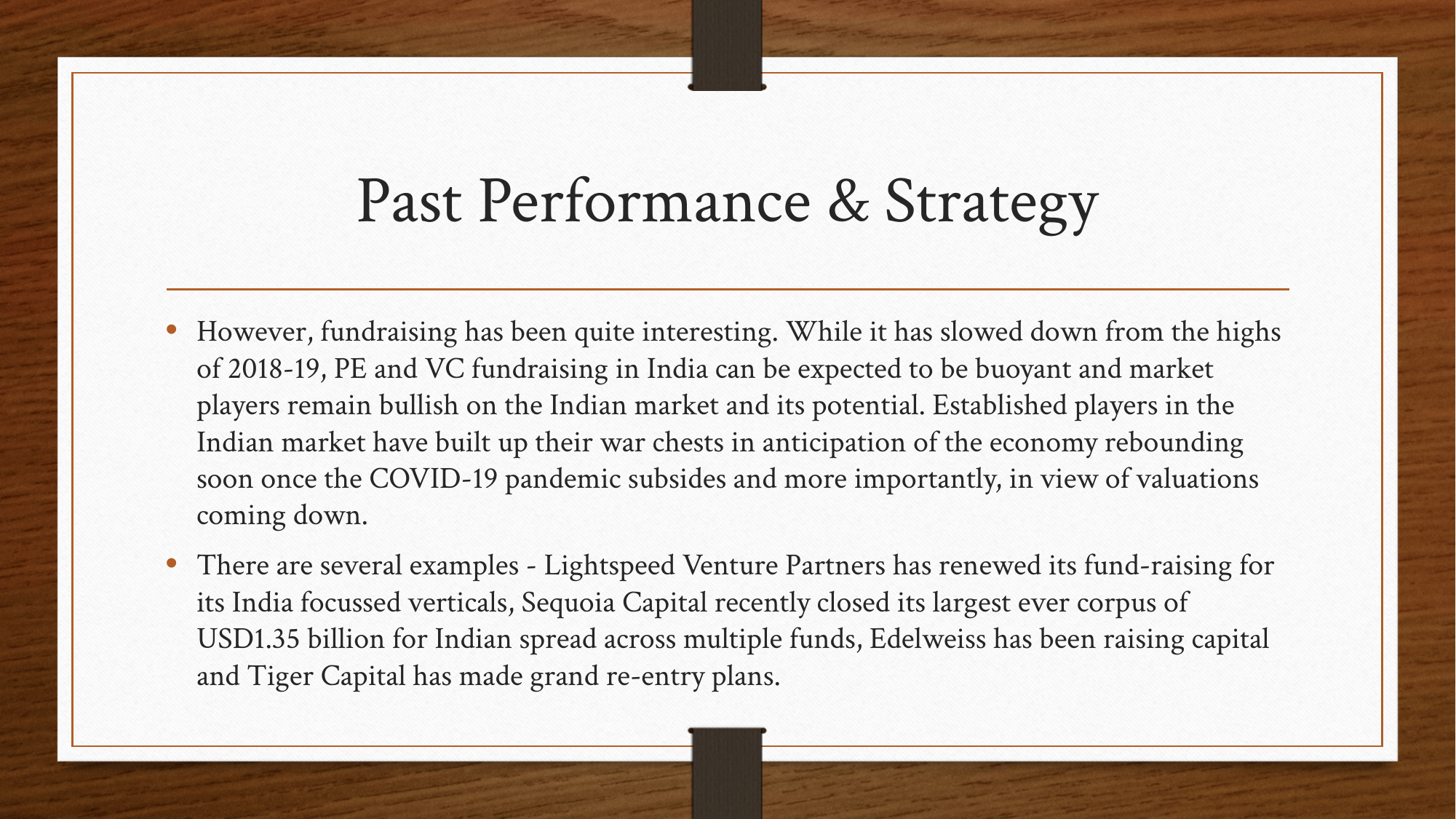

# Past Performance & Strategy
However, fundraising has been quite interesting. While it has slowed down from the highs of 2018-19, PE and VC fundraising in India can be expected to be buoyant and market players remain bullish on the Indian market and its potential. Established players in the Indian market have built up their war chests in anticipation of the economy rebounding soon once the COVID-19 pandemic subsides and more importantly, in view of valuations coming down.
There are several examples - Lightspeed Venture Partners has renewed its fund-raising for its India focussed verticals, Sequoia Capital recently closed its largest ever corpus of USD1.35 billion for Indian spread across multiple funds, Edelweiss has been raising capital and Tiger Capital has made grand re-entry plans.